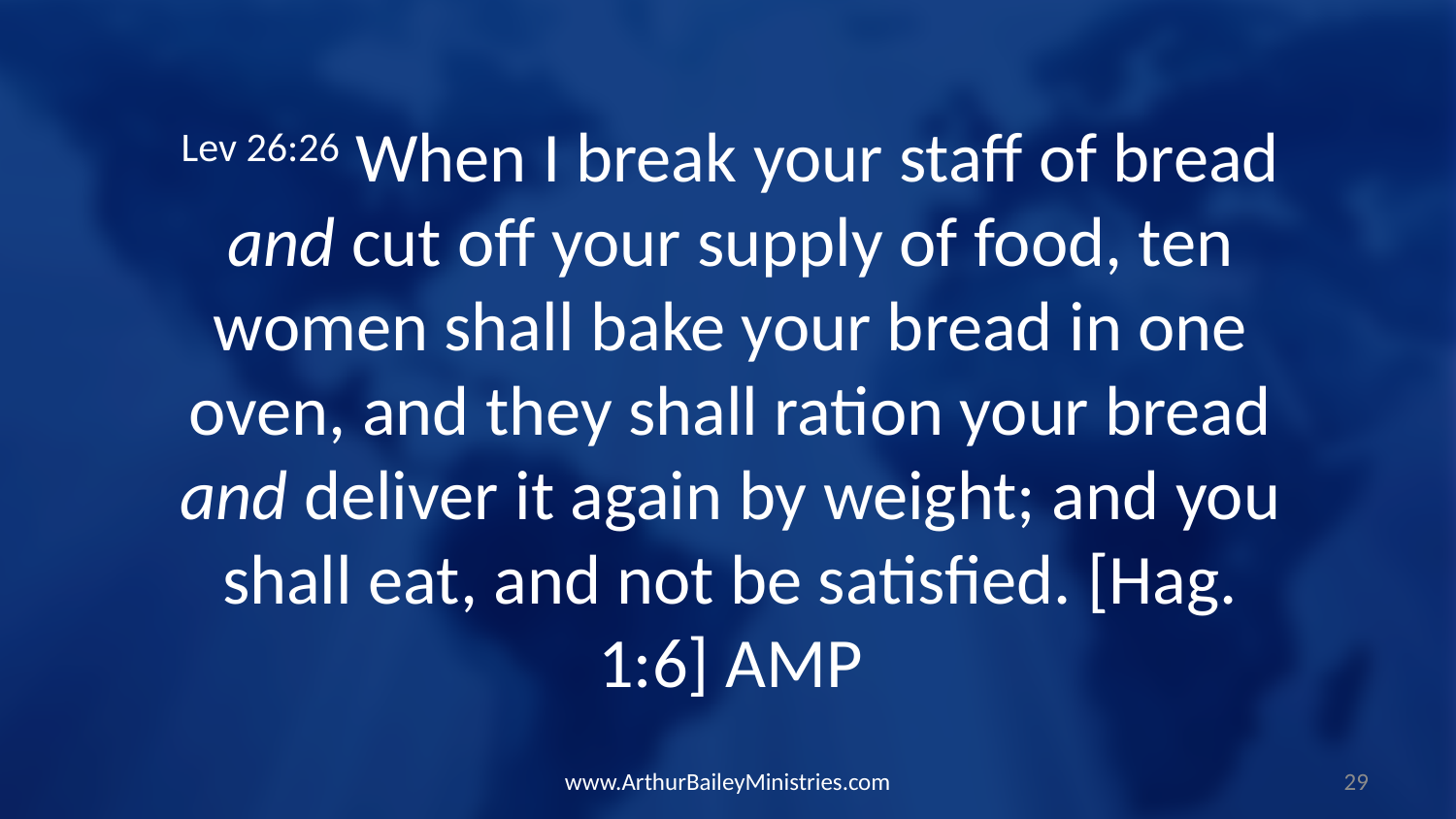

Lev 26:26 When I break your staff of bread and cut off your supply of food, ten women shall bake your bread in one oven, and they shall ration your bread and deliver it again by weight; and you shall eat, and not be satisfied. [Hag. 1:6] AMP

www.ArthurBaileyMinistries.com
29